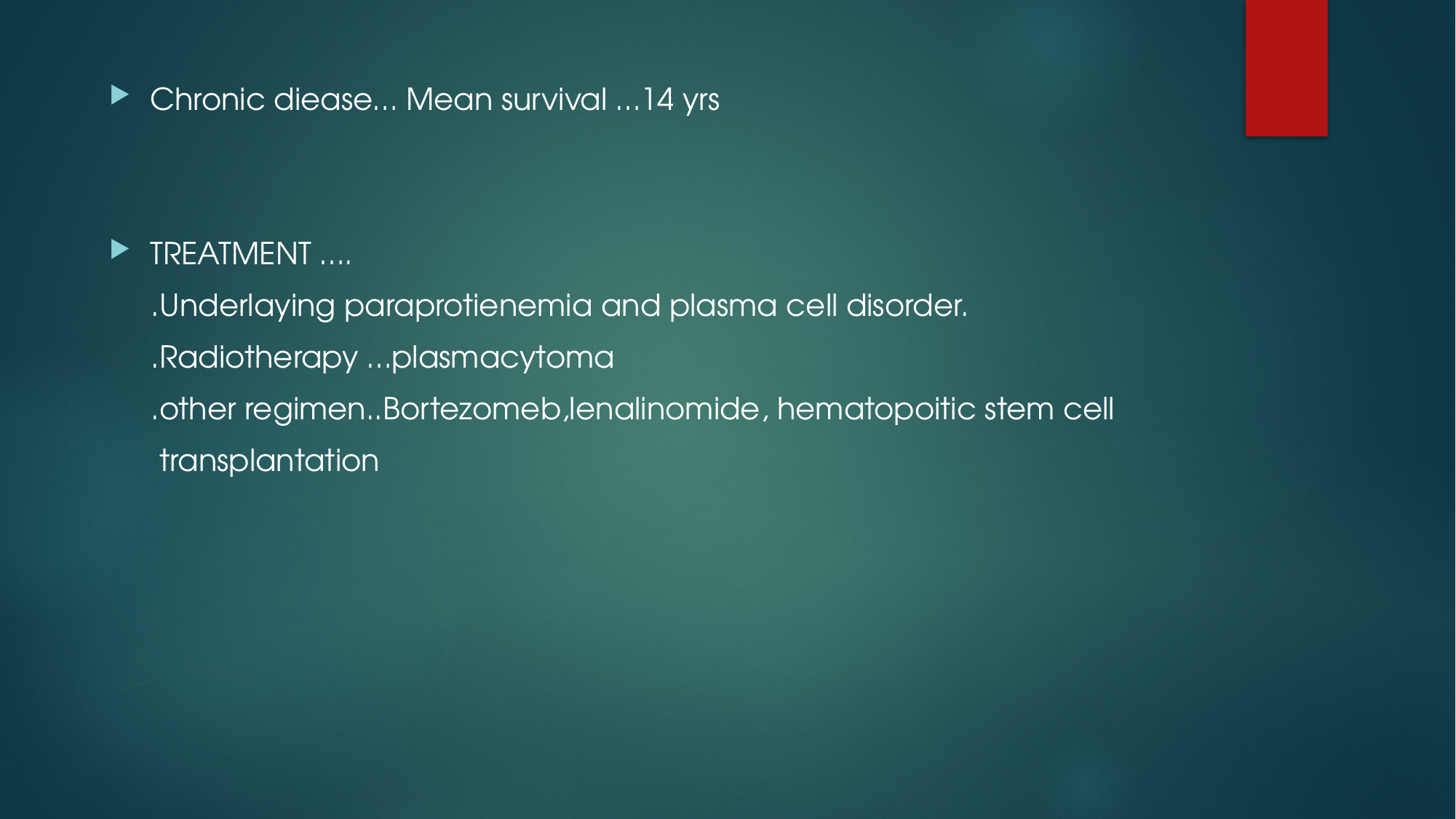

#
Chronic diease… Mean survival …14 yrs

TREATMENT ….
     .Underlaying paraprotienemia and plasma cell disorder.
     .Radiotherapy …plasmacytoma
     .other regimen..Bortezomeb,lenalinomide, hematopoitic stem cell
      transplantation